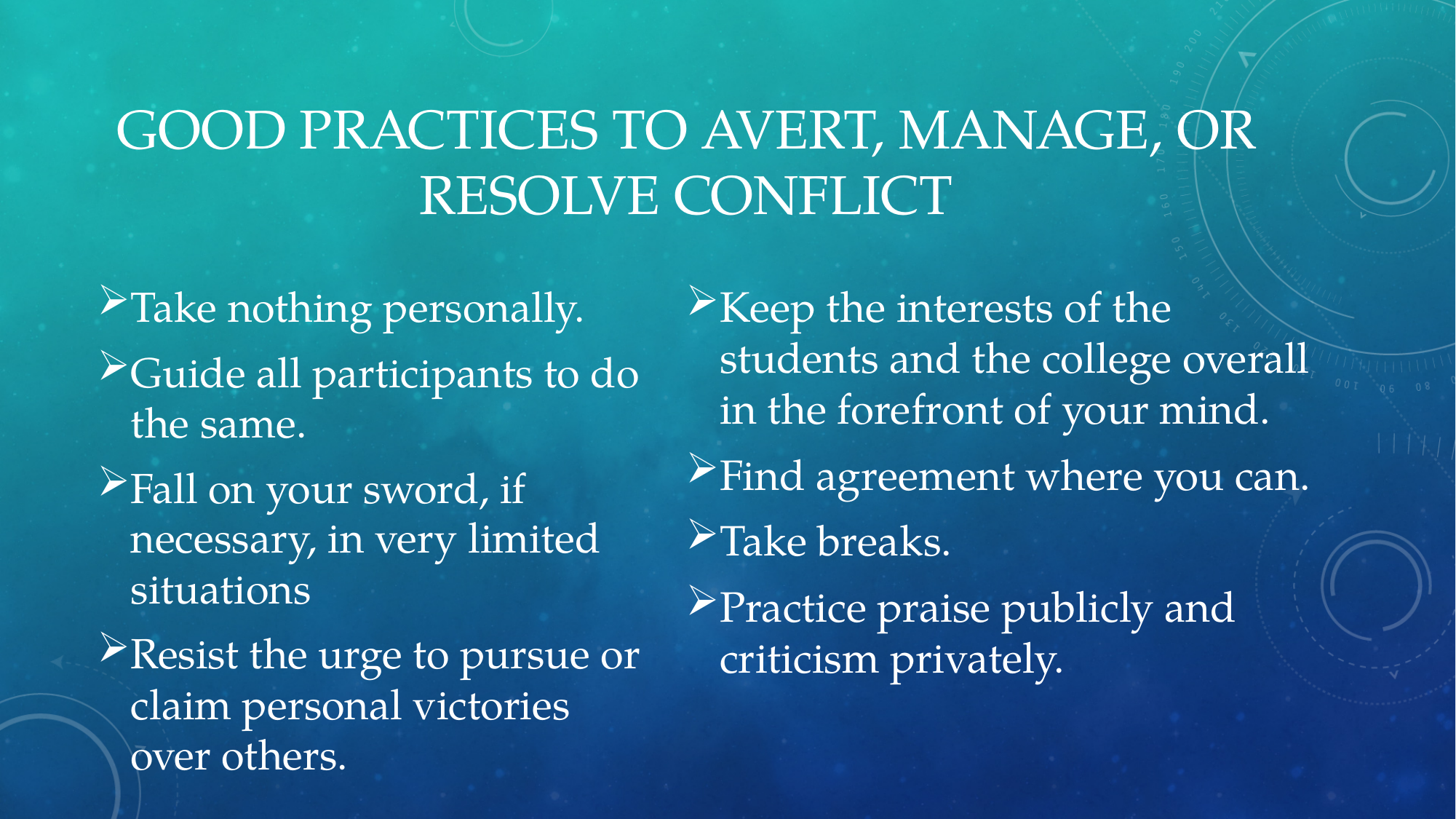

# Good Practices to Avert, Manage, or Resolve Conflict
Take nothing personally.
Guide all participants to do the same.
Fall on your sword, if necessary, in very limited situations
Resist the urge to pursue or claim personal victories over others.
Keep the interests of the students and the college overall in the forefront of your mind.
Find agreement where you can.
Take breaks.
Practice praise publicly and criticism privately.